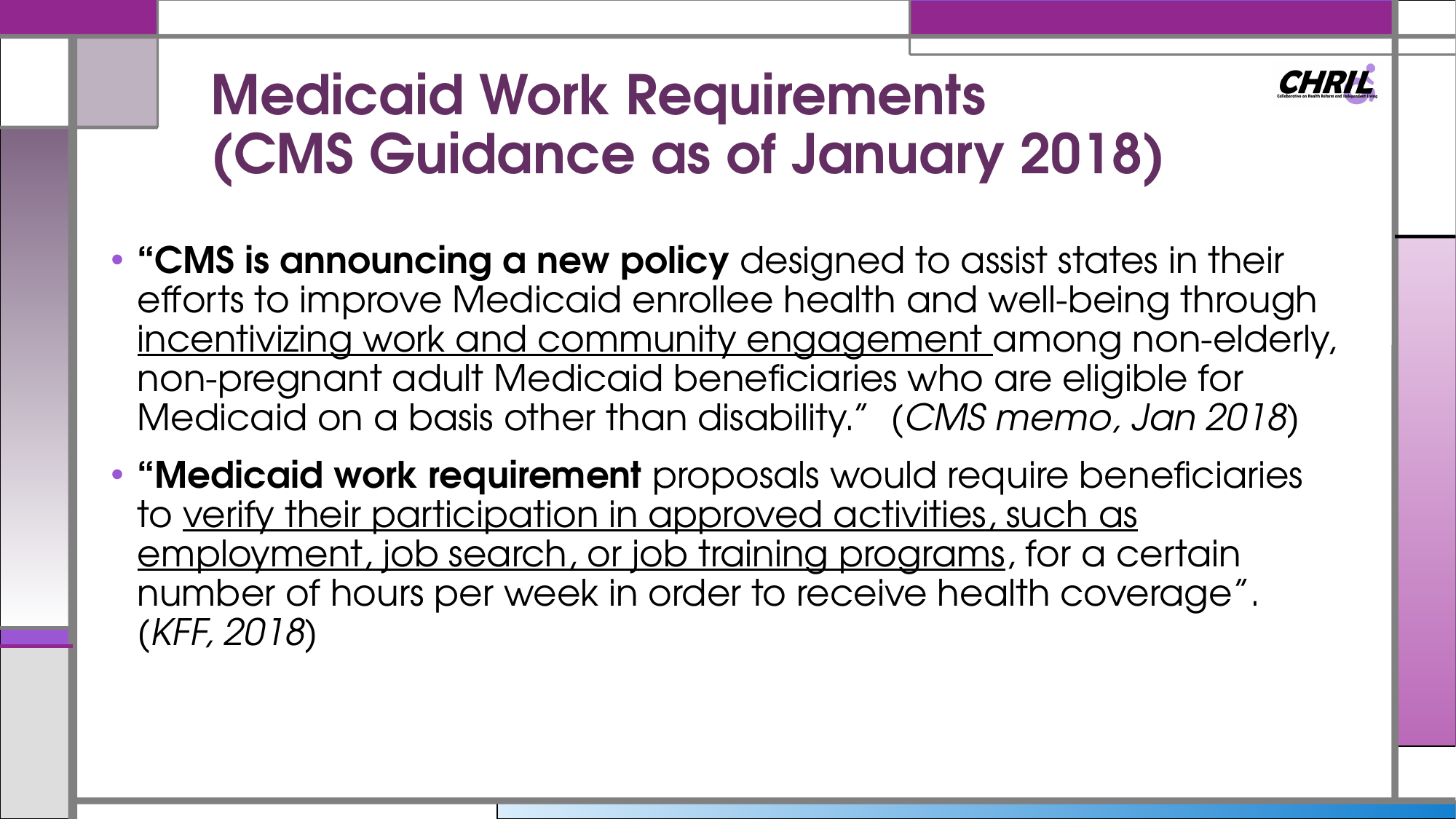

# Medicaid Work Requirements (CMS Guidance as of January 2018)
“CMS is announcing a new policy designed to assist states in their efforts to improve Medicaid enrollee health and well-being through incentivizing work and community engagement among non-elderly, non-pregnant adult Medicaid beneficiaries who are eligible for Medicaid on a basis other than disability.”  (CMS memo, Jan 2018)
“Medicaid work requirement proposals would require beneficiaries to verify their participation in approved activities, such as employment, job search, or job training programs, for a certain number of hours per week in order to receive health coverage”.  (KFF, 2018)